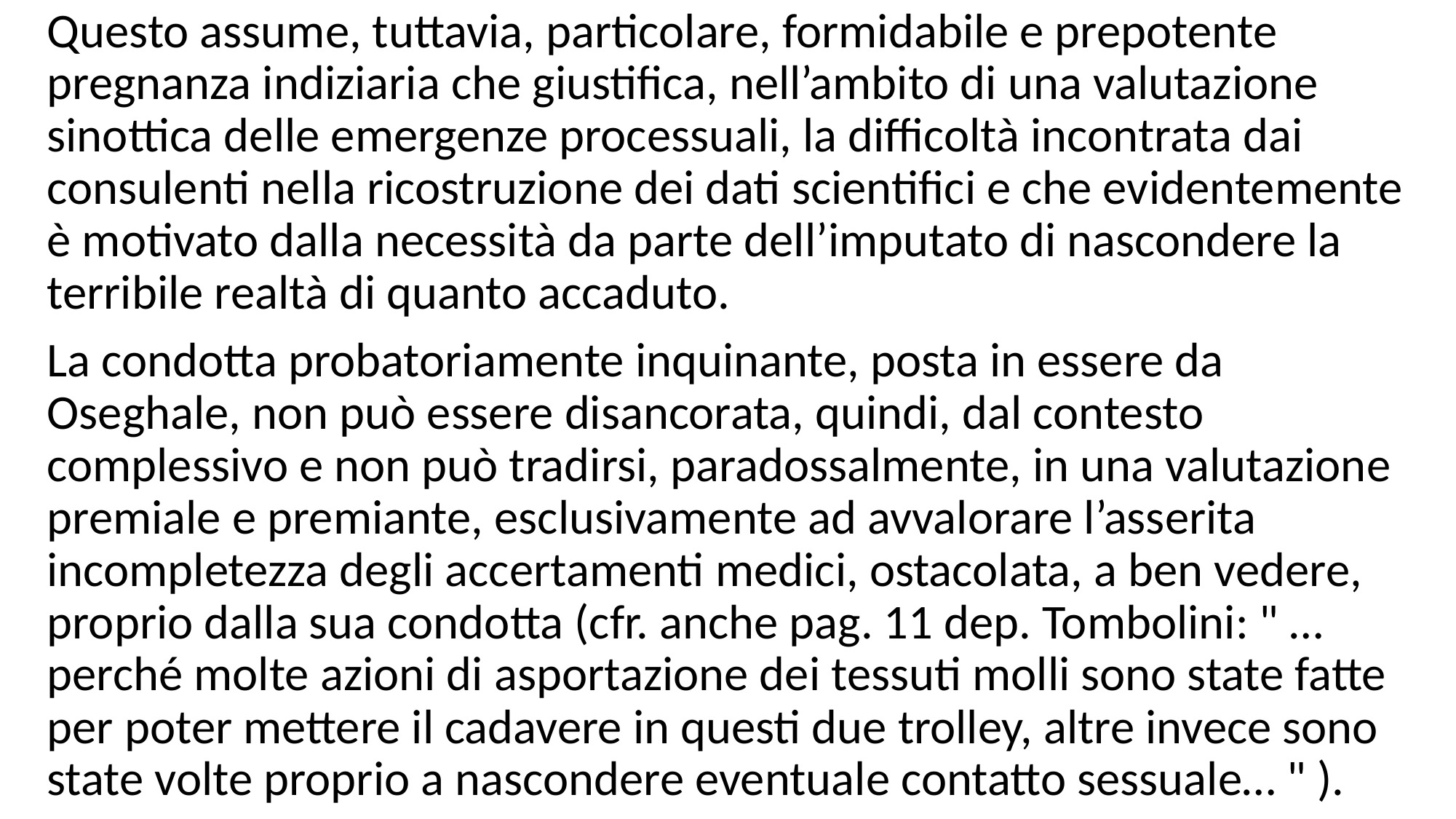

Questo assume, tuttavia, particolare, formidabile e prepotente pregnanza indiziaria che giustifica, nell’ambito di una valutazione sinottica delle emergenze processuali, la difficoltà incontrata dai consulenti nella ricostruzione dei dati scientifici e che evidentemente è motivato dalla necessità da parte dell’imputato di nascondere la terribile realtà di quanto accaduto.
La condotta probatoriamente inquinante, posta in essere da Oseghale, non può essere disancorata, quindi, dal contesto complessivo e non può tradirsi, paradossalmente, in una valutazione premiale e premiante, esclusivamente ad avvalorare l’asserita incompletezza degli accertamenti medici, ostacolata, a ben vedere, proprio dalla sua condotta (cfr. anche pag. 11 dep. Tombolini: " … perché molte azioni di asportazione dei tessuti molli sono state fatte per poter mettere il cadavere in questi due trolley, altre invece sono state volte proprio a nascondere eventuale contatto sessuale… " ).